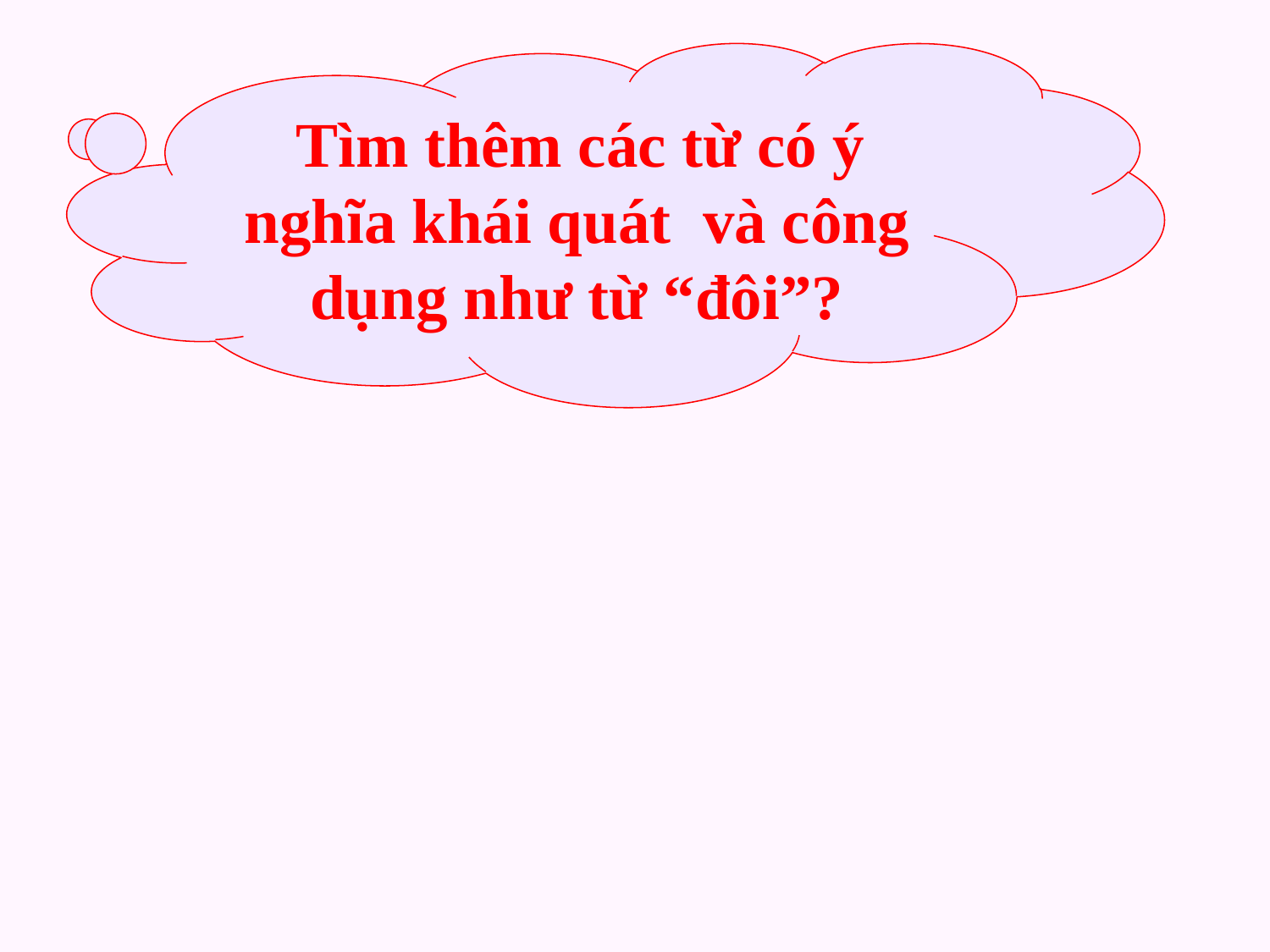

Tìm thêm các từ có ý nghĩa khái quát  và công dụng như từ “đôi”?